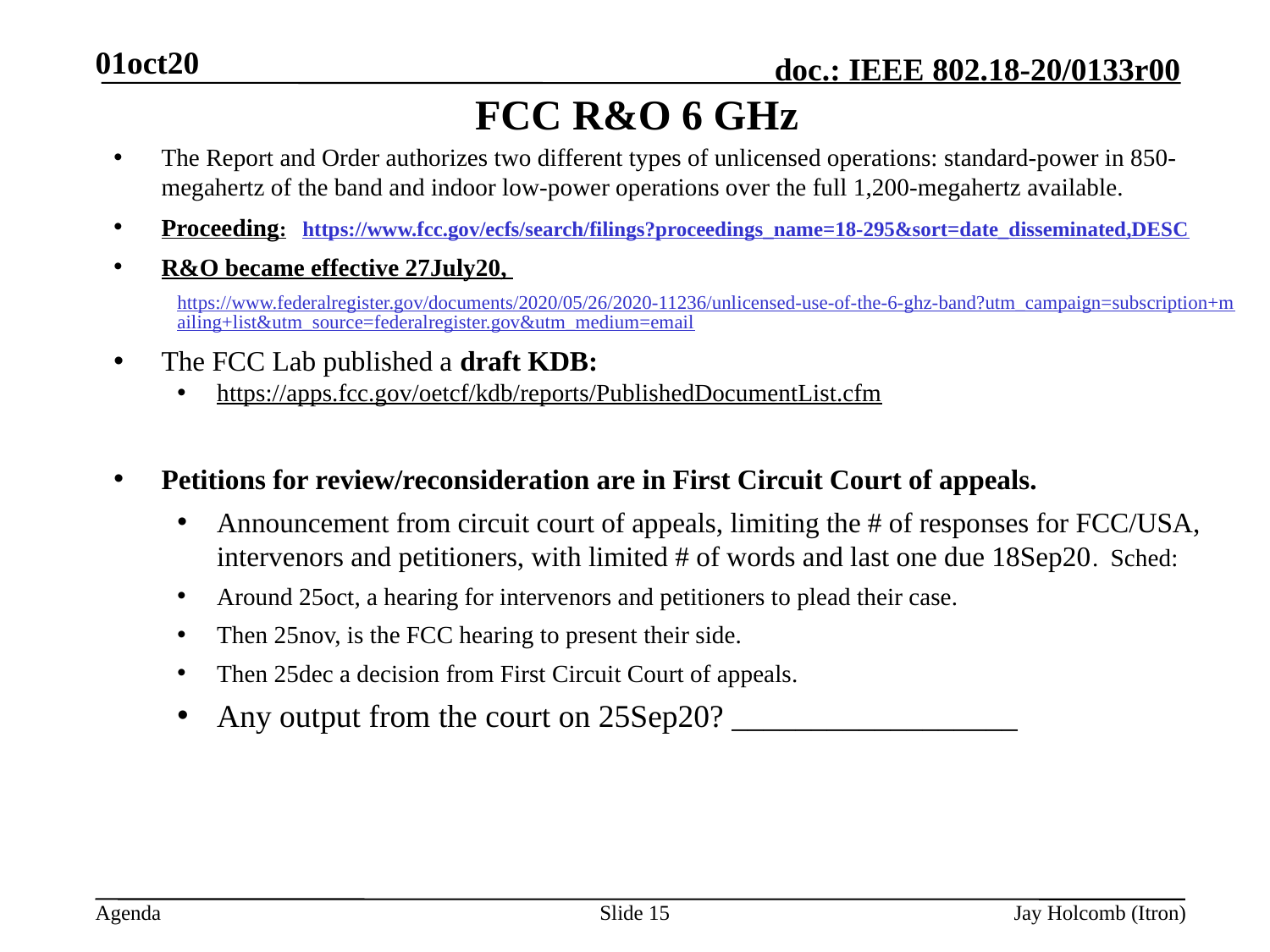

01oct20
# FCC R&O 6 GHz

The Report and Order authorizes two different types of unlicensed operations: standard-power in 850-megahertz of the band and indoor low-power operations over the full 1,200-megahertz available.
Proceeding:   https://www.fcc.gov/ecfs/search/filings?proceedings_name=18-295&sort=date_disseminated,DESC
R&O became effective 27July20,
https://www.federalregister.gov/documents/2020/05/26/2020-11236/unlicensed-use-of-the-6-ghz-band?utm_campaign=subscription+mailing+list&utm_source=federalregister.gov&utm_medium=email
The FCC Lab published a draft KDB:
https://apps.fcc.gov/oetcf/kdb/reports/PublishedDocumentList.cfm

Petitions for review/reconsideration are in First Circuit Court of appeals.
Announcement from circuit court of appeals, limiting the # of responses for FCC/USA, intervenors and petitioners, with limited # of words and last one due 18Sep20.  Sched:
Around 25oct, a hearing for intervenors and petitioners to plead their case.
Then 25nov, is the FCC hearing to present their side.
Then 25dec a decision from First Circuit Court of appeals.
Any output from the court on 25Sep20? __________________

Slide 15
Jay Holcomb (Itron)